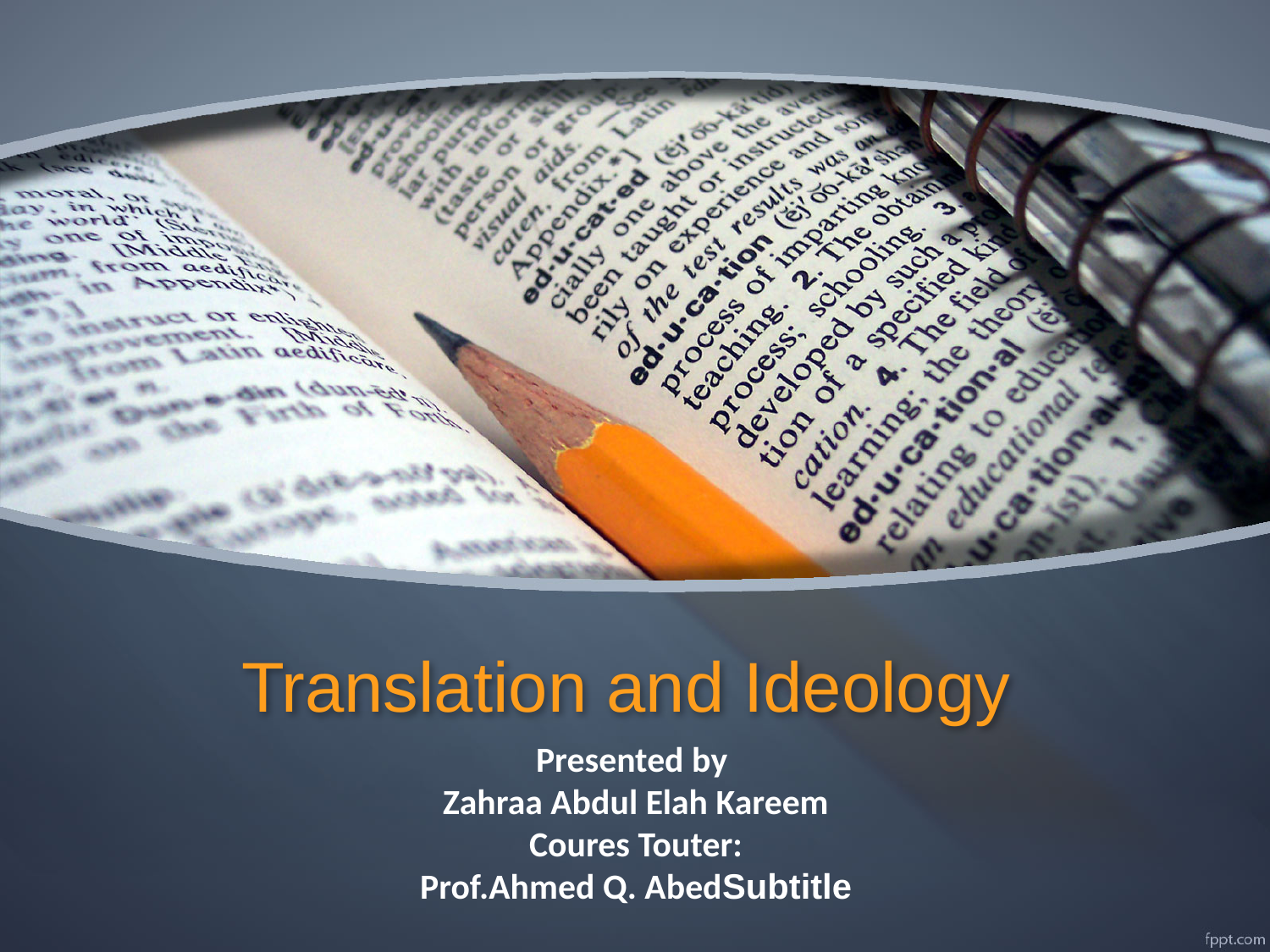

# Translation and Ideology
Presented by
Zahraa Abdul Elah Kareem
Coures Touter:
Prof.Ahmed Q. AbedSubtitle